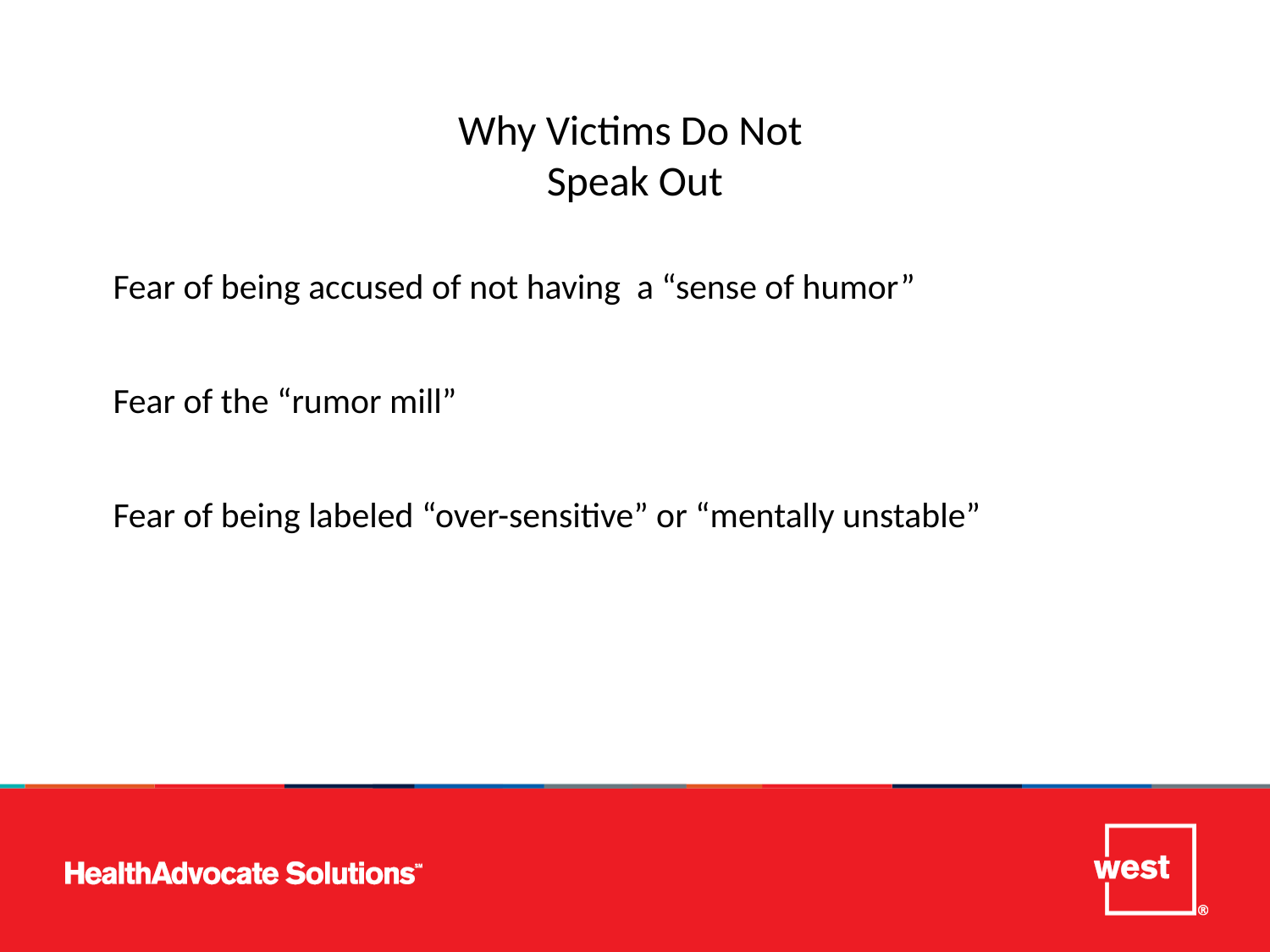

Why Victims Do Not
Speak Out
Fear of being accused of not having  a “sense of humor”

Fear of the “rumor mill”

Fear of being labeled “over-sensitive” or “mentally unstable”